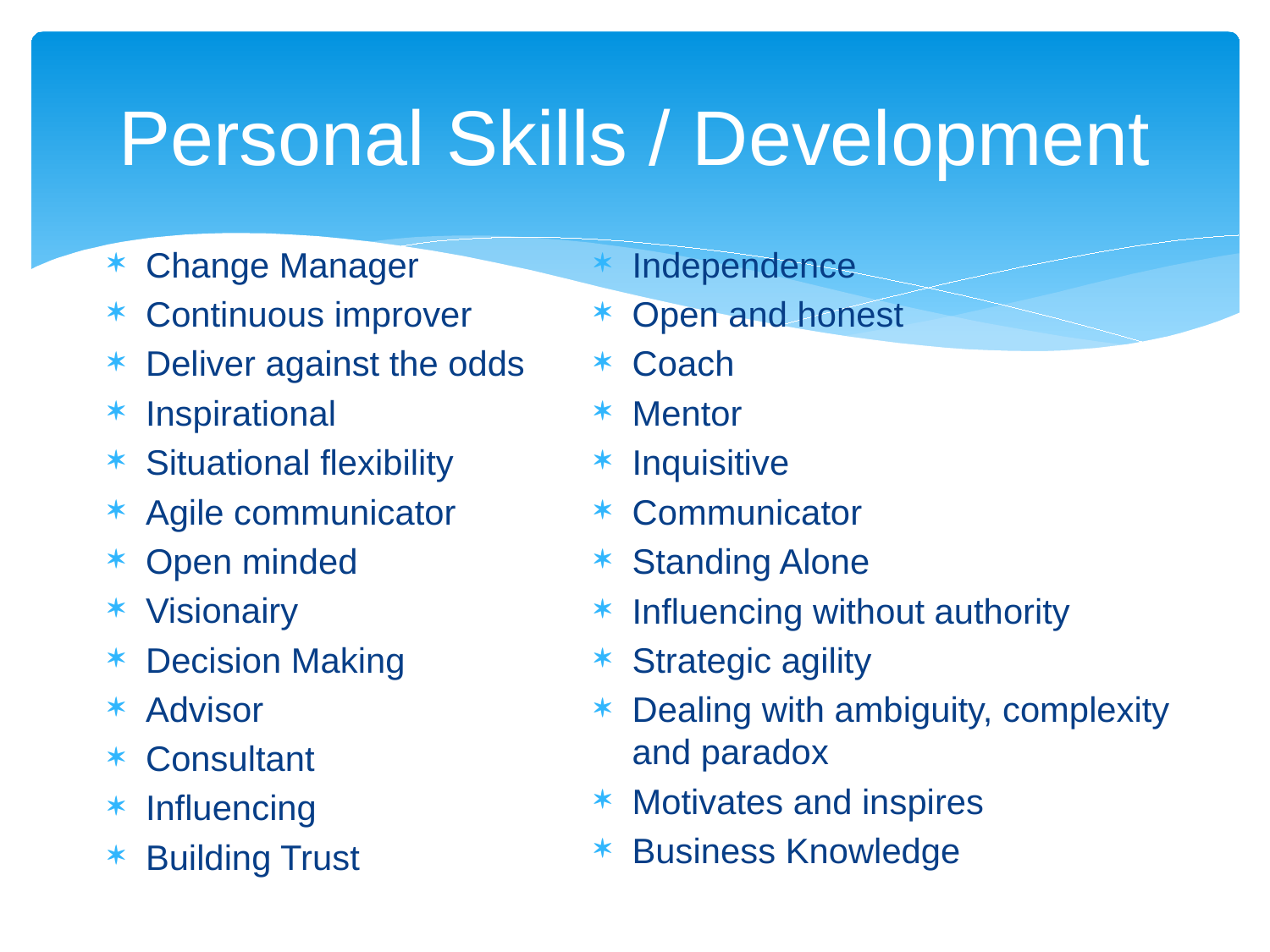

# Personal Skills / Development
Change Manager
Continuous improver
Deliver against the odds
Inspirational
Situational flexibility
Agile communicator
Open minded
Visionairy
Decision Making
Advisor
Consultant
Influencing
Building Trust
Independence
Open and honest
Coach
Mentor
Inquisitive
Communicator
Standing Alone
Influencing without authority
Strategic agility
Dealing with ambiguity, complexity and paradox
Motivates and inspires
Business Knowledge